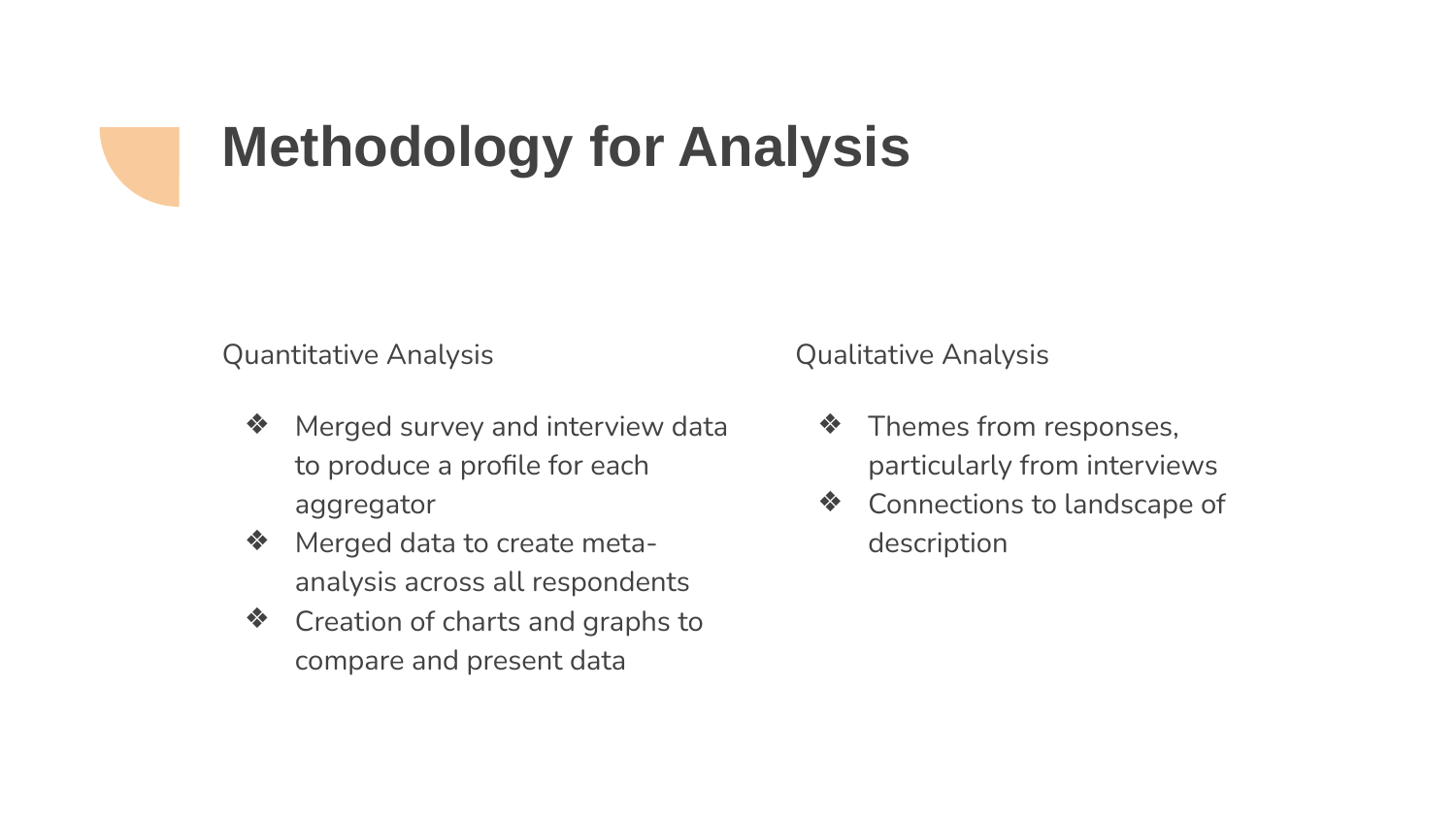

# Methodology for Analysis
Quantitative Analysis
Merged survey and interview data to produce a profile for each aggregator
Merged data to create meta-analysis across all respondents
Creation of charts and graphs to compare and present data
Qualitative Analysis
Themes from responses, particularly from interviews
Connections to landscape of description